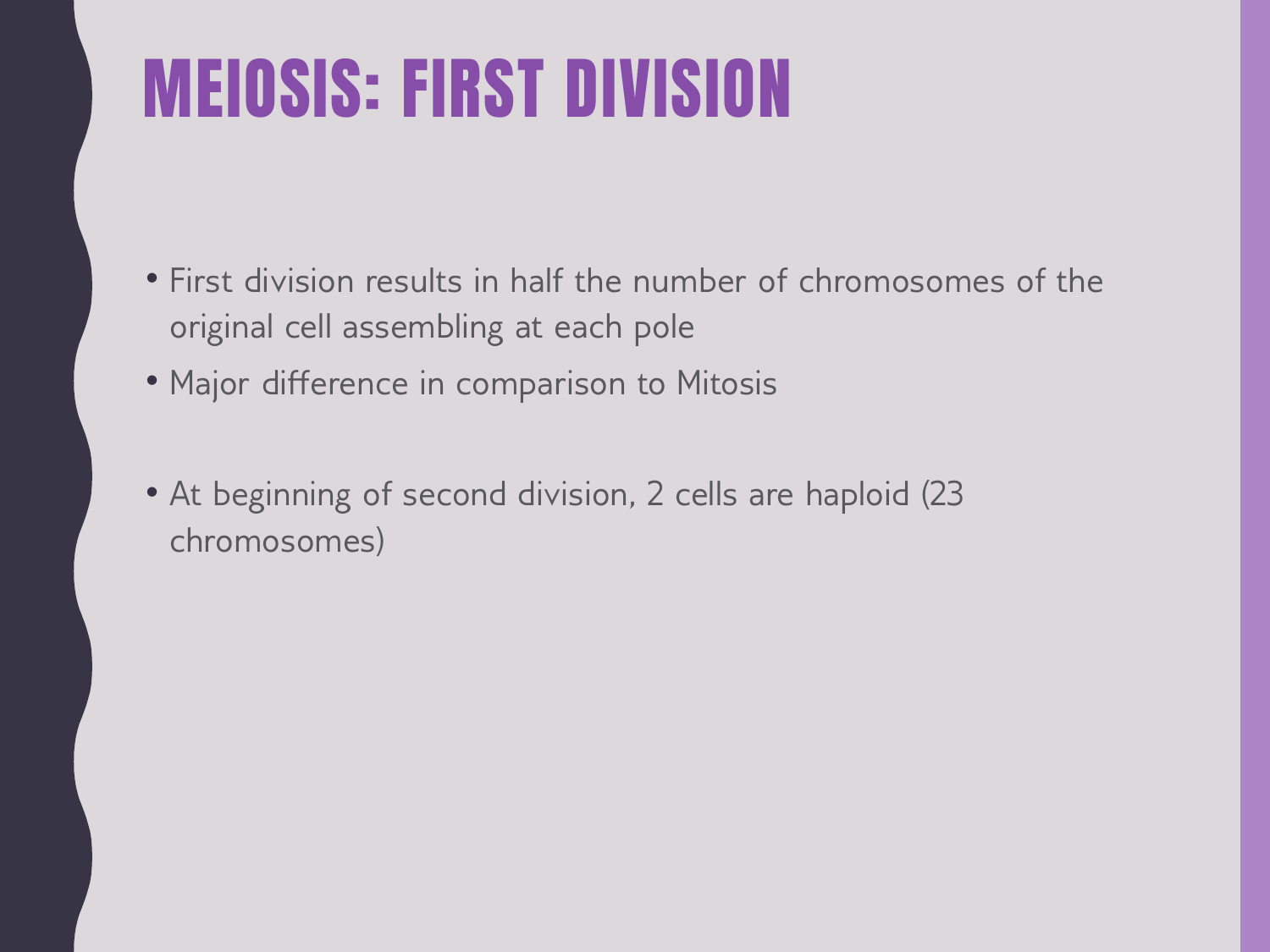

# Meiosis: First Division
First division results in half the number of chromosomes of the original cell assembling at each pole
Major difference in comparison to Mitosis

At beginning of second division, 2 cells are haploid (23 chromosomes)